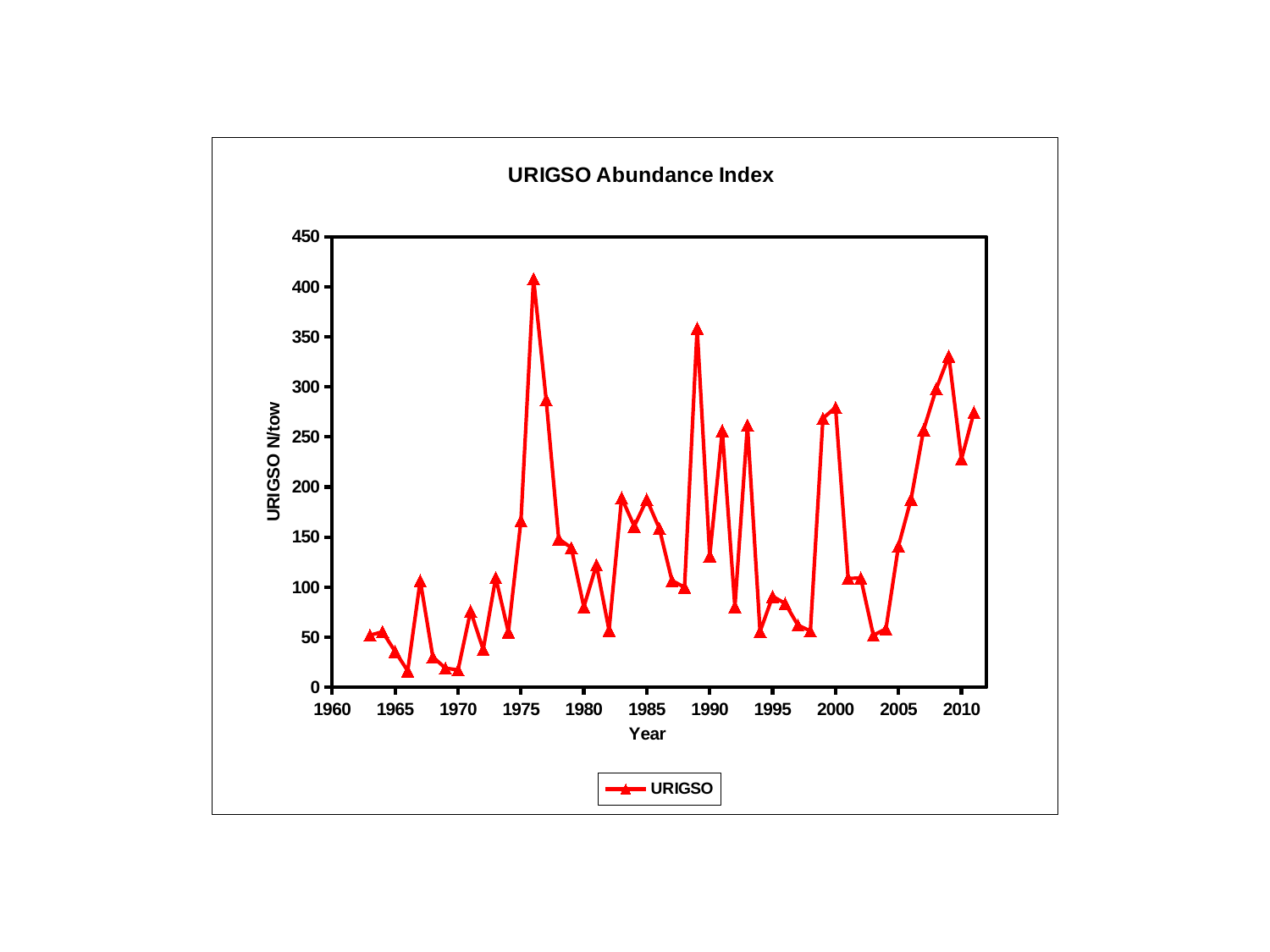

### Chart:   URIGSO Abundance Index

| Category | URIGSO |
|---|---|